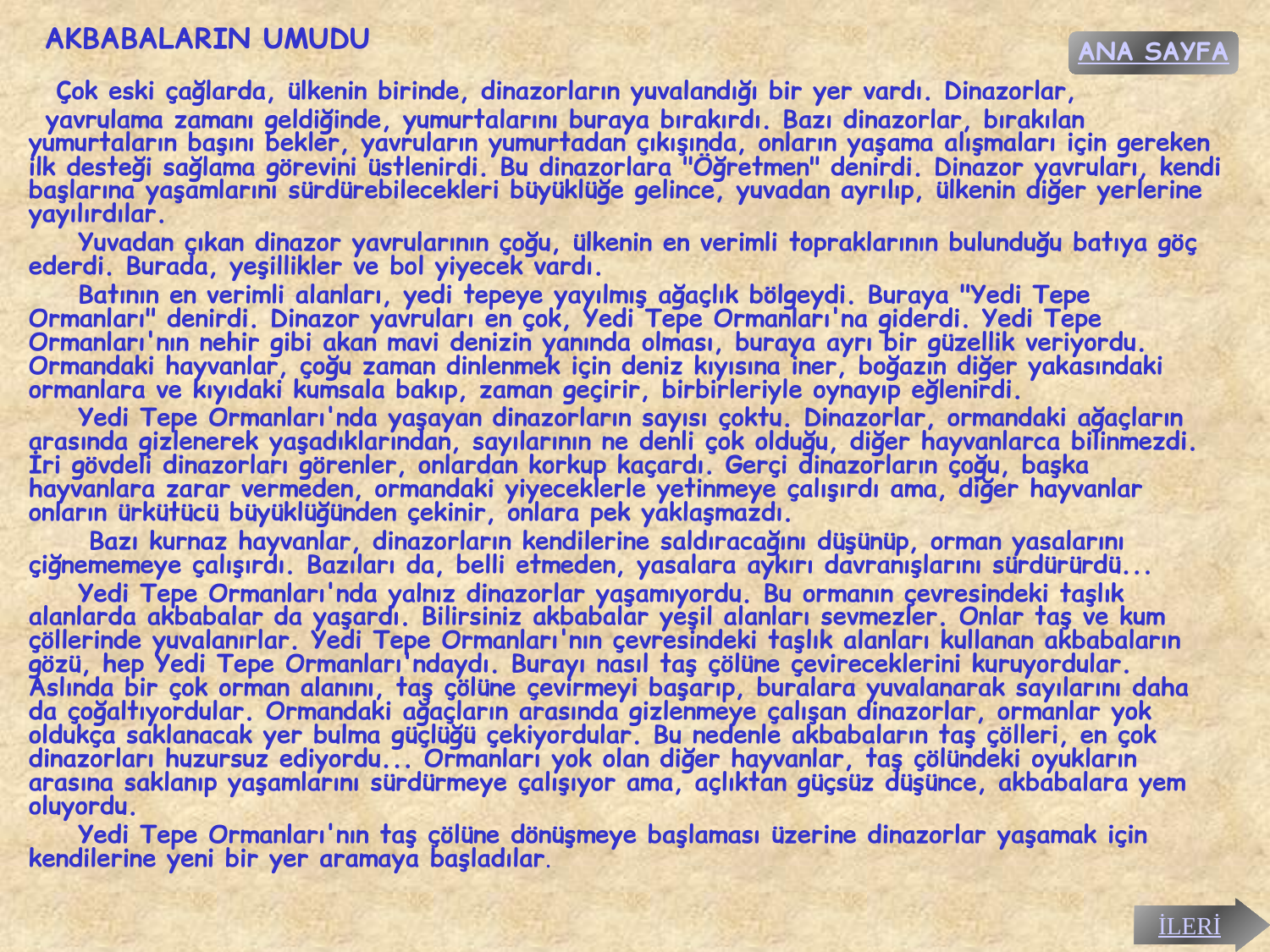

# AKBABALARIN UMUDU
ANA SAYFA
       Çok eski çağlarda, ülkenin birinde, dinazorların yuvalandığı bir yer vardı. Dinazorlar,
      yavrulama zamanı geldiğinde, yumurtalarını buraya bırakırdı. Bazı dinazorlar, bırakılan yumurtaların başını bekler, yavruların yumurtadan çıkışında, onların yaşama alışmaları için gereken ilk desteği sağlama görevini üstlenirdi. Bu dinazorlara "Öğretmen" denirdi. Dinazor yavruları, kendi başlarına yaşamlarını sürdürebilecekleri büyüklüğe gelince, yuvadan ayrılıp, ülkenin diğer yerlerine yayılırdılar.
         Yuvadan çıkan dinazor yavrularının çoğu, ülkenin en verimli topraklarının bulunduğu batıya göç ederdi. Burada, yeşillikler ve bol yiyecek vardı.
         Batının en verimli alanları, yedi tepeye yayılmış ağaçlık bölgeydi. Buraya "Yedi Tepe Ormanları" denirdi. Dinazor yavruları en çok, Yedi Tepe Ormanları'na giderdi. Yedi Tepe Ormanları'nın nehir gibi akan mavi denizin yanında olması, buraya ayrı bir güzellik veriyordu. Ormandaki hayvanlar, çoğu zaman dinlenmek için deniz kıyısına iner, boğazın diğer yakasındaki ormanlara ve kıyıdaki kumsala bakıp, zaman geçirir, birbirleriyle oynayıp eğlenirdi.
         Yedi Tepe Ormanları'nda yaşayan dinazorların sayısı çoktu. Dinazorlar, ormandaki ağaçların arasında gizlenerek yaşadıklarından, sayılarının ne denli çok olduğu, diğer hayvanlarca bilinmezdi. İri gövdeli dinazorları görenler, onlardan korkup kaçardı. Gerçi dinazorların çoğu, başka hayvanlara zarar vermeden, ormandaki yiyeceklerle yetinmeye çalışırdı ama, diğer hayvanlar onların ürkütücü büyüklüğünden çekinir, onlara pek yaklaşmazdı.
          Bazı kurnaz hayvanlar, dinazorların kendilerine saldıracağını düşünüp, orman yasalarını çiğnememeye çalışırdı. Bazıları da, belli etmeden, yasalara aykırı davranışlarını sürdürürdü...
         Yedi Tepe Ormanları'nda yalnız dinazorlar yaşamıyordu. Bu ormanın çevresindeki taşlık alanlarda akbabalar da yaşardı. Bilirsiniz akbabalar yeşil alanları sevmezler. Onlar taş ve kum çöllerinde yuvalanırlar. Yedi Tepe Ormanları'nın çevresindeki taşlık alanları kullanan akbabaların gözü, hep Yedi Tepe Ormanları'ndaydı. Burayı nasıl taş çölüne çevireceklerini kuruyordular. Aslında bir çok orman alanını, taş çölüne çevirmeyi başarıp, buralara yuvalanarak sayılarını daha da çoğaltıyordular. Ormandaki ağaçların arasında gizlenmeye çalışan dinazorlar, ormanlar yok oldukça saklanacak yer bulma güçlüğü çekiyordular. Bu nedenle akbabaların taş çölleri, en çok dinazorları huzursuz ediyordu... Ormanları yok olan diğer hayvanlar, taş çölündeki oyukların arasına saklanıp yaşamlarını sürdürmeye çalışıyor ama, açlıktan güçsüz düşünce, akbabalara yem oluyordu.
         Yedi Tepe Ormanları'nın taş çölüne dönüşmeye başlaması üzerine dinazorlar yaşamak için kendilerine yeni bir yer aramaya başladılar.
İLERİ